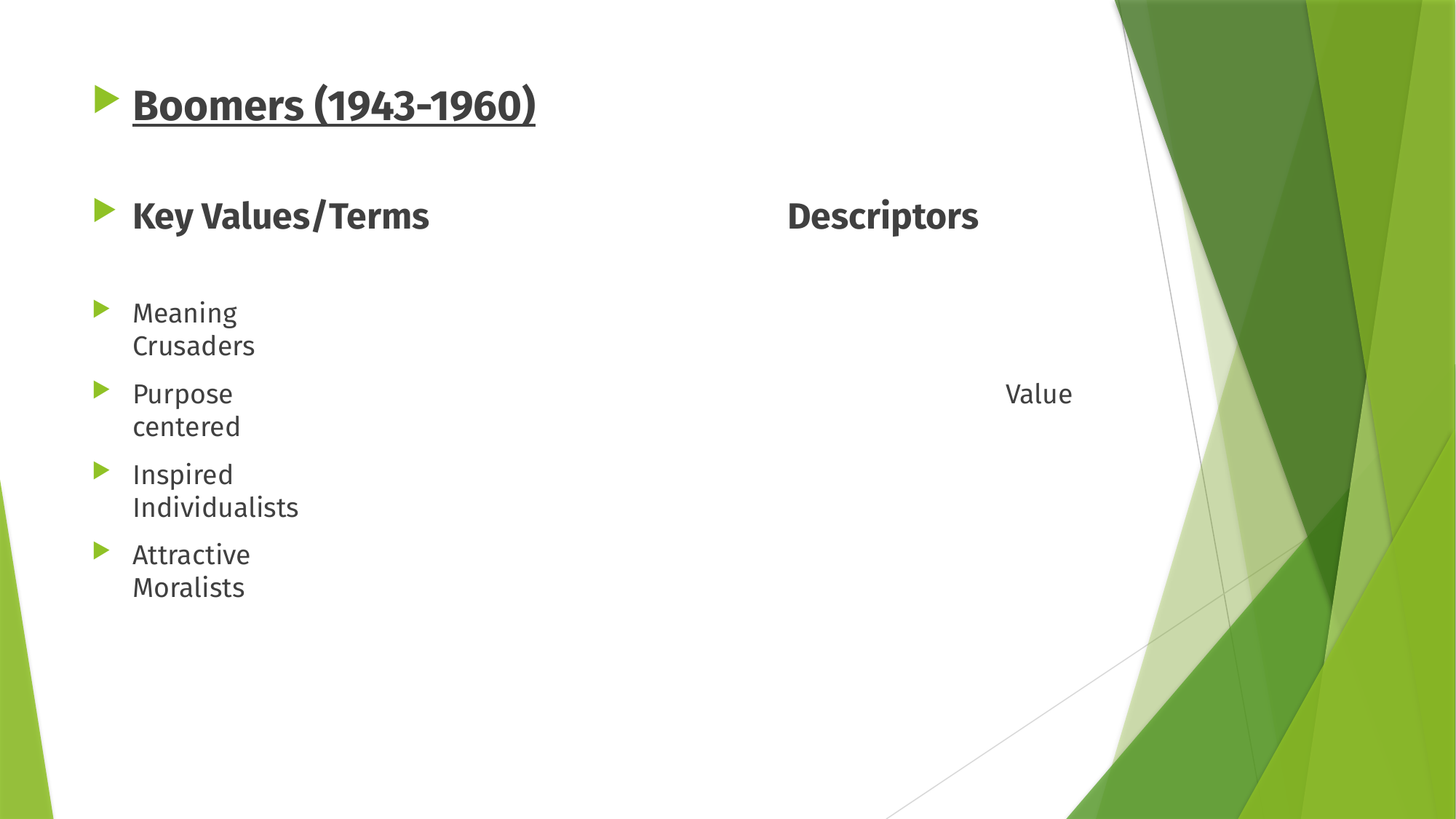

#
Boomers (1943-1960)

Key Values/Terms				Descriptors

Meaning								Crusaders
Purpose 								Value centered
Inspired 								Individualists
Attractive 							Moralists